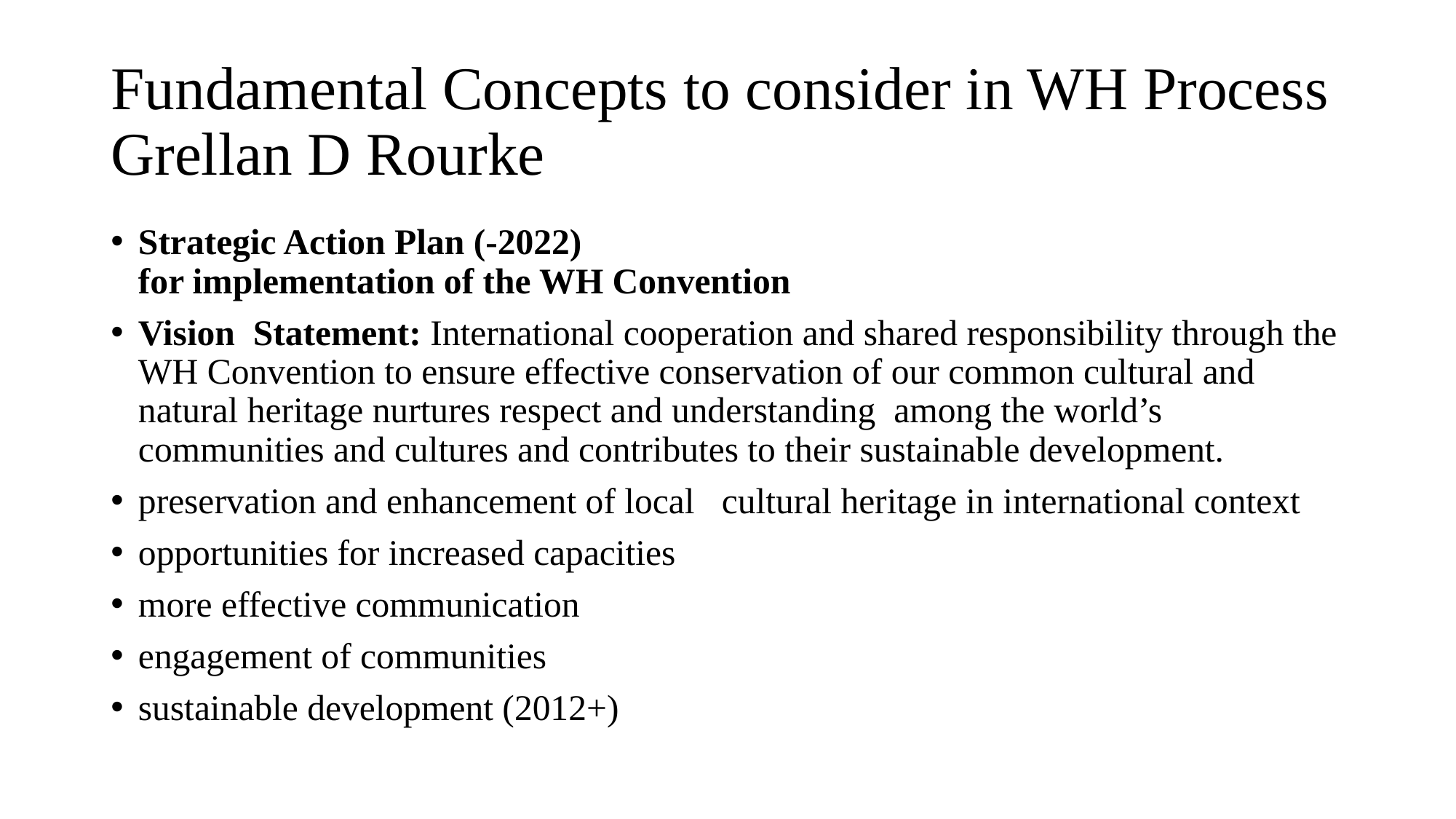

# Fundamental Concepts to consider in WH Process Grellan D Rourke
Strategic Action Plan (-2022)
for implementation of the WH Convention
Vision  Statement: International cooperation and shared responsibility through the WH Convention to ensure effective conservation of our common cultural and natural heritage nurtures respect and understanding  among the world’s communities and cultures and contributes to their sustainable development.
preservation and enhancement of local   cultural heritage in international context
opportunities for increased capacities
more effective communication
engagement of communities
sustainable development (2012+)